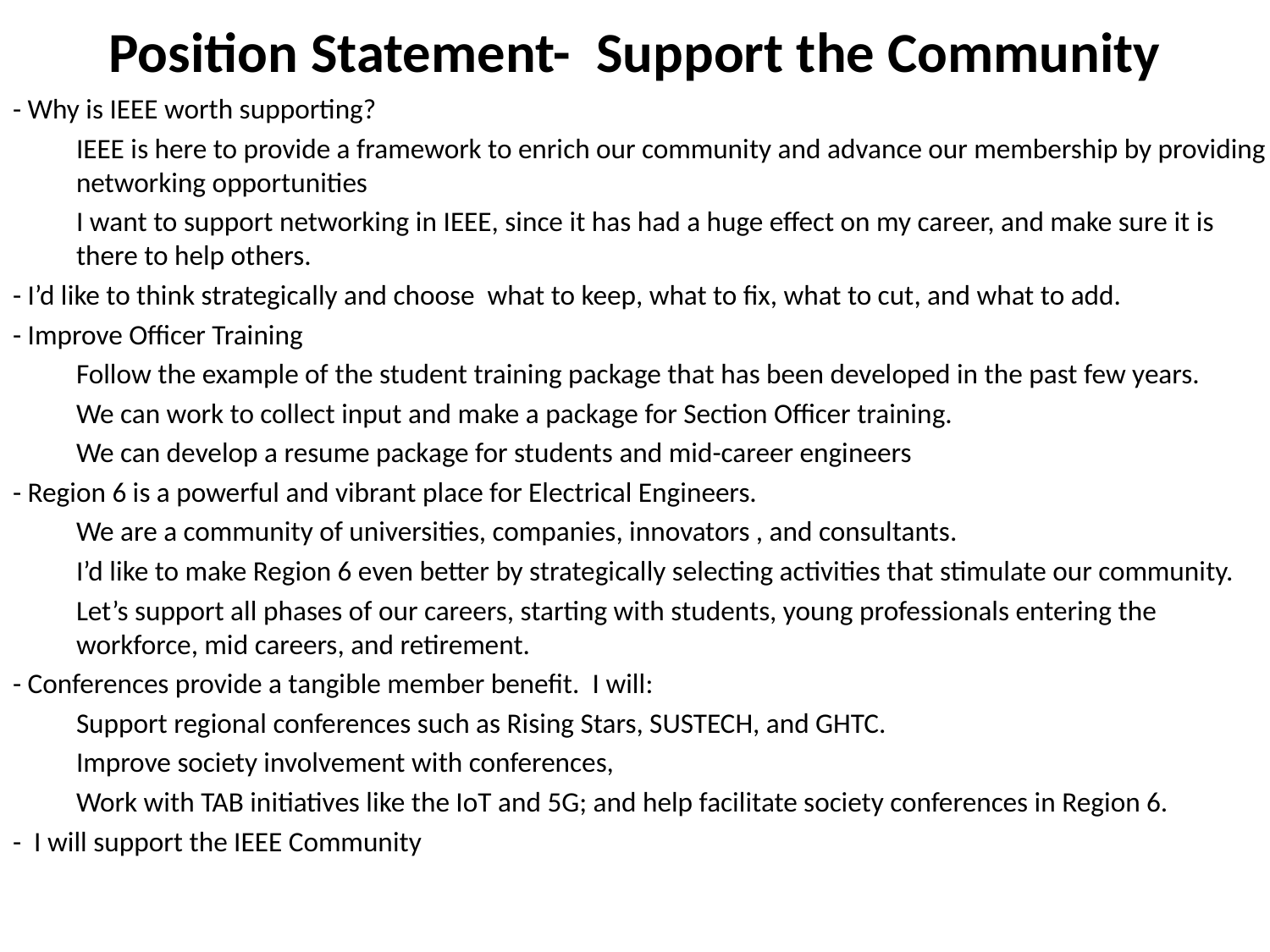

# Position Statement-  Support the Community
- Why is IEEE worth supporting?
IEEE is here to provide a framework to enrich our community and advance our membership by providing networking opportunities
I want to support networking in IEEE, since it has had a huge effect on my career, and make sure it is there to help others.
- I’d like to think strategically and choose  what to keep, what to fix, what to cut, and what to add.
- Improve Officer Training
Follow the example of the student training package that has been developed in the past few years.
We can work to collect input and make a package for Section Officer training.
We can develop a resume package for students and mid-career engineers
- Region 6 is a powerful and vibrant place for Electrical Engineers.
We are a community of universities, companies, innovators , and consultants.
I’d like to make Region 6 even better by strategically selecting activities that stimulate our community.
Let’s support all phases of our careers, starting with students, young professionals entering the workforce, mid careers, and retirement.
- Conferences provide a tangible member benefit.  I will:
Support regional conferences such as Rising Stars, SUSTECH, and GHTC.
Improve society involvement with conferences,
Work with TAB initiatives like the IoT and 5G; and help facilitate society conferences in Region 6.
-  I will support the IEEE Community